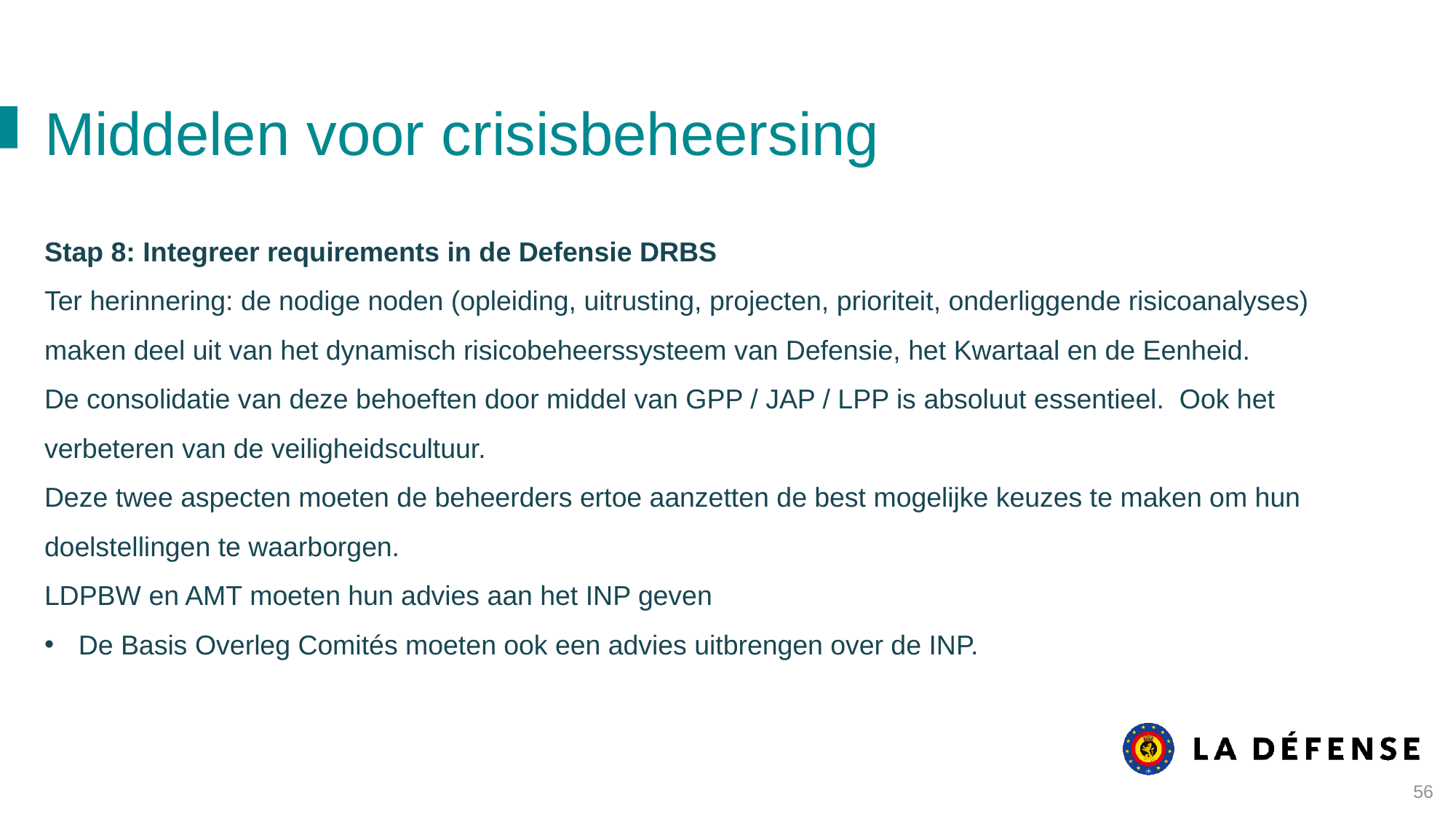

Middelen voor crisisbeheersing
Stap 8: Integreer requirements in de Defensie DRBS
Ter herinnering: de nodige noden (opleiding, uitrusting, projecten, prioriteit, onderliggende risicoanalyses) maken deel uit van het dynamisch risicobeheerssysteem van Defensie, het Kwartaal en de Eenheid.
De consolidatie van deze behoeften door middel van GPP / JAP / LPP is absoluut essentieel.  Ook het verbeteren van de veiligheidscultuur.
Deze twee aspecten moeten de beheerders ertoe aanzetten de best mogelijke keuzes te maken om hun doelstellingen te waarborgen.
LDPBW en AMT moeten hun advies aan het INP geven
De Basis Overleg Comités moeten ook een advies uitbrengen over de INP.